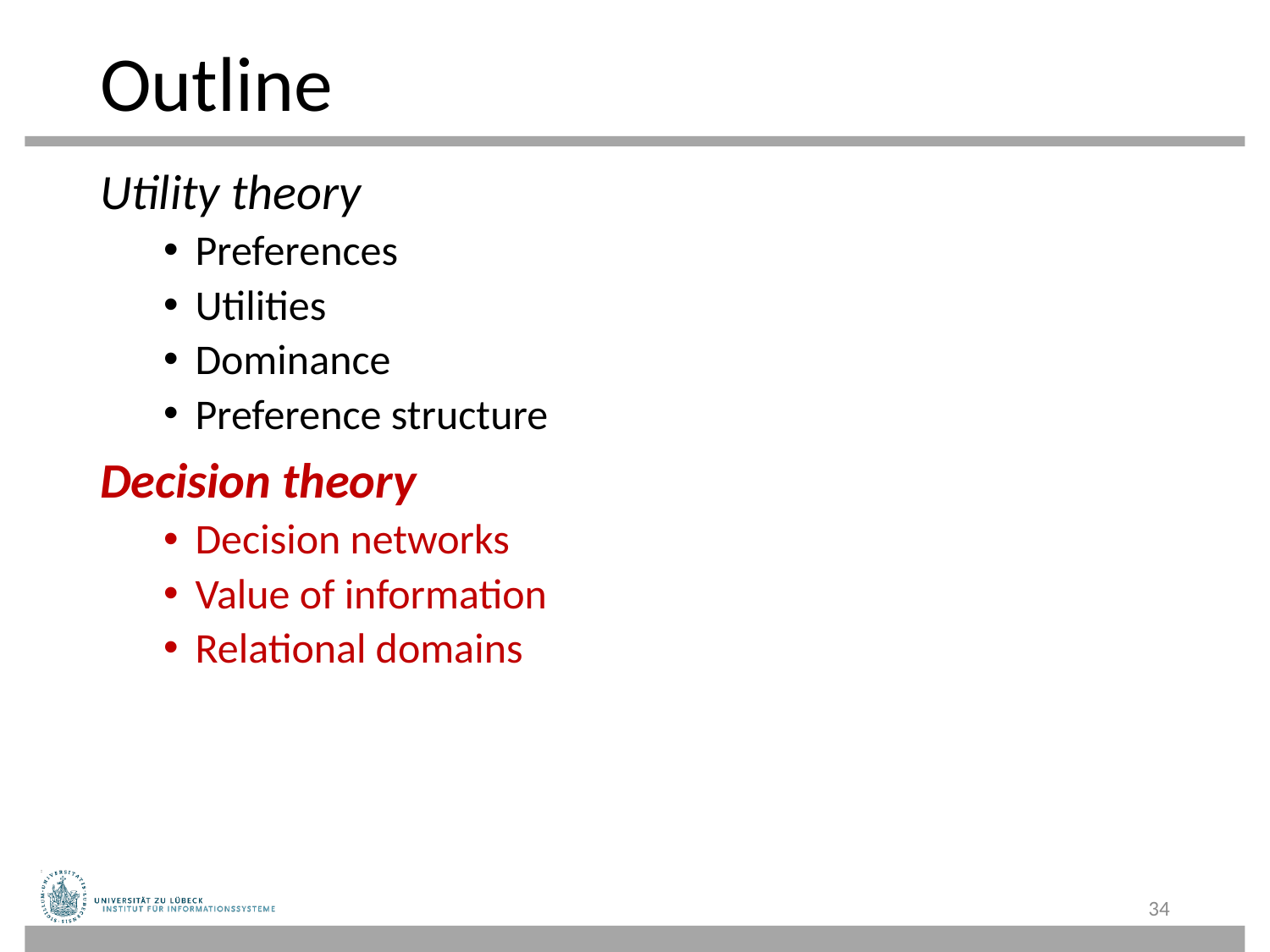

# Outline
Utility theory
Preferences
Utilities
Dominance
Preference structure
Decision theory
Decision networks
Value of information
Relational domains
34